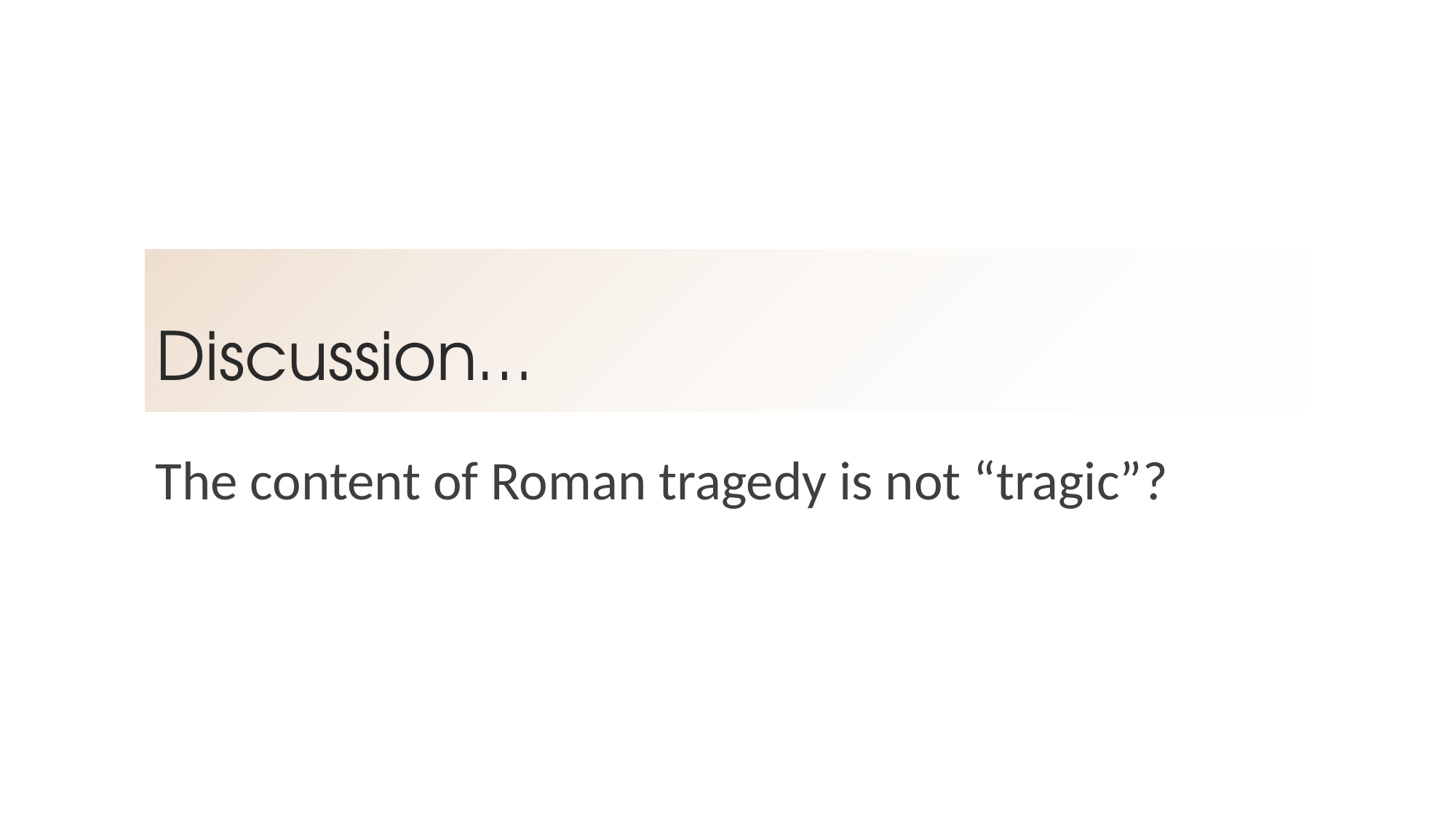

# Discussion…
The content of Roman tragedy is not “tragic”?